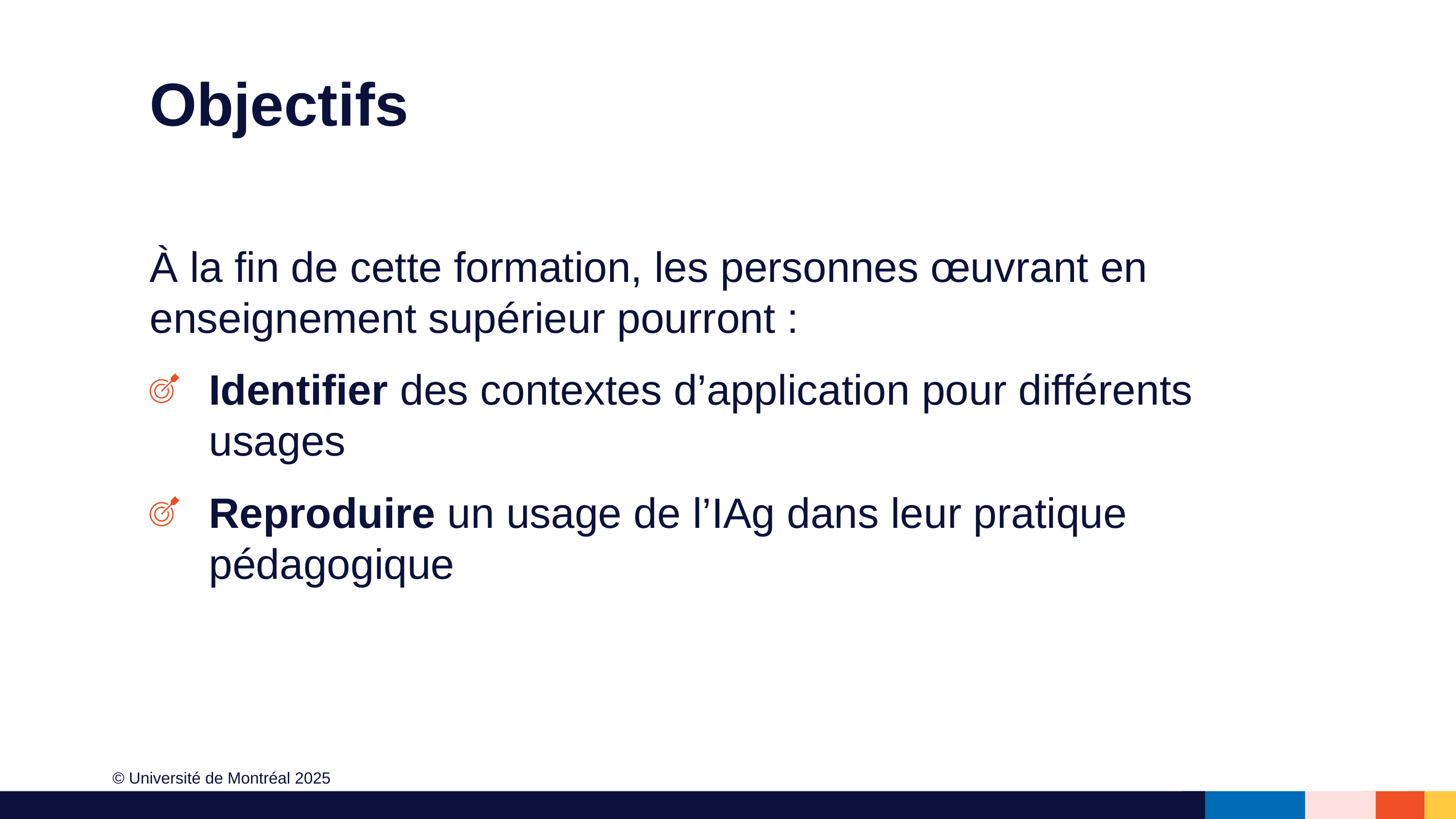

À la fin de cette formation, les personnes œuvrant en enseignement supérieur pourront :
Identifier des contextes d’application pour différents usages
Reproduire un usage de l’IAg dans leur pratique pédagogique